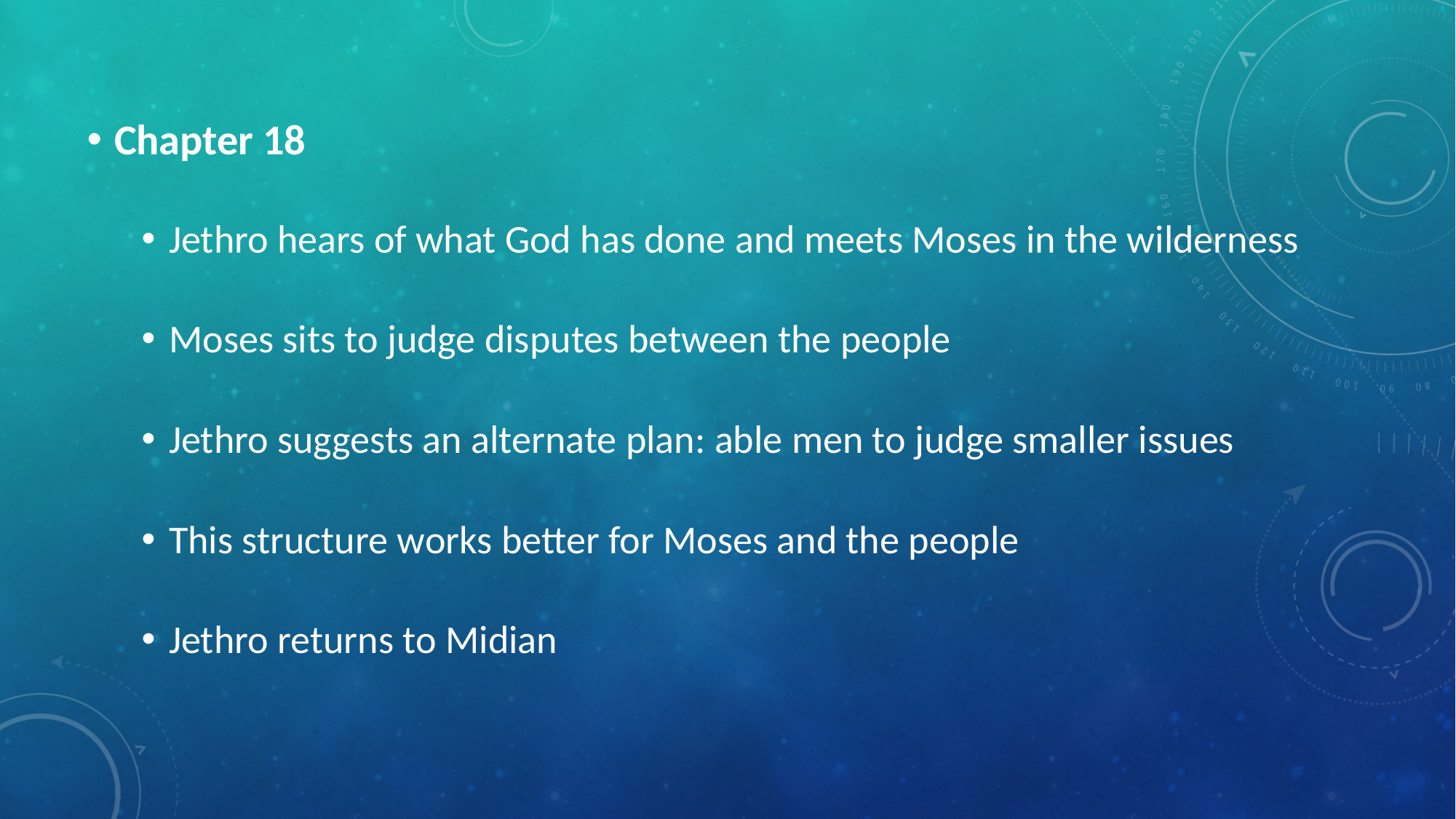

Chapter 18

Jethro hears of what God has done and meets Moses in the wilderness

Moses sits to judge disputes between the people

Jethro suggests an alternate plan: able men to judge smaller issues

This structure works better for Moses and the people

Jethro returns to Midian